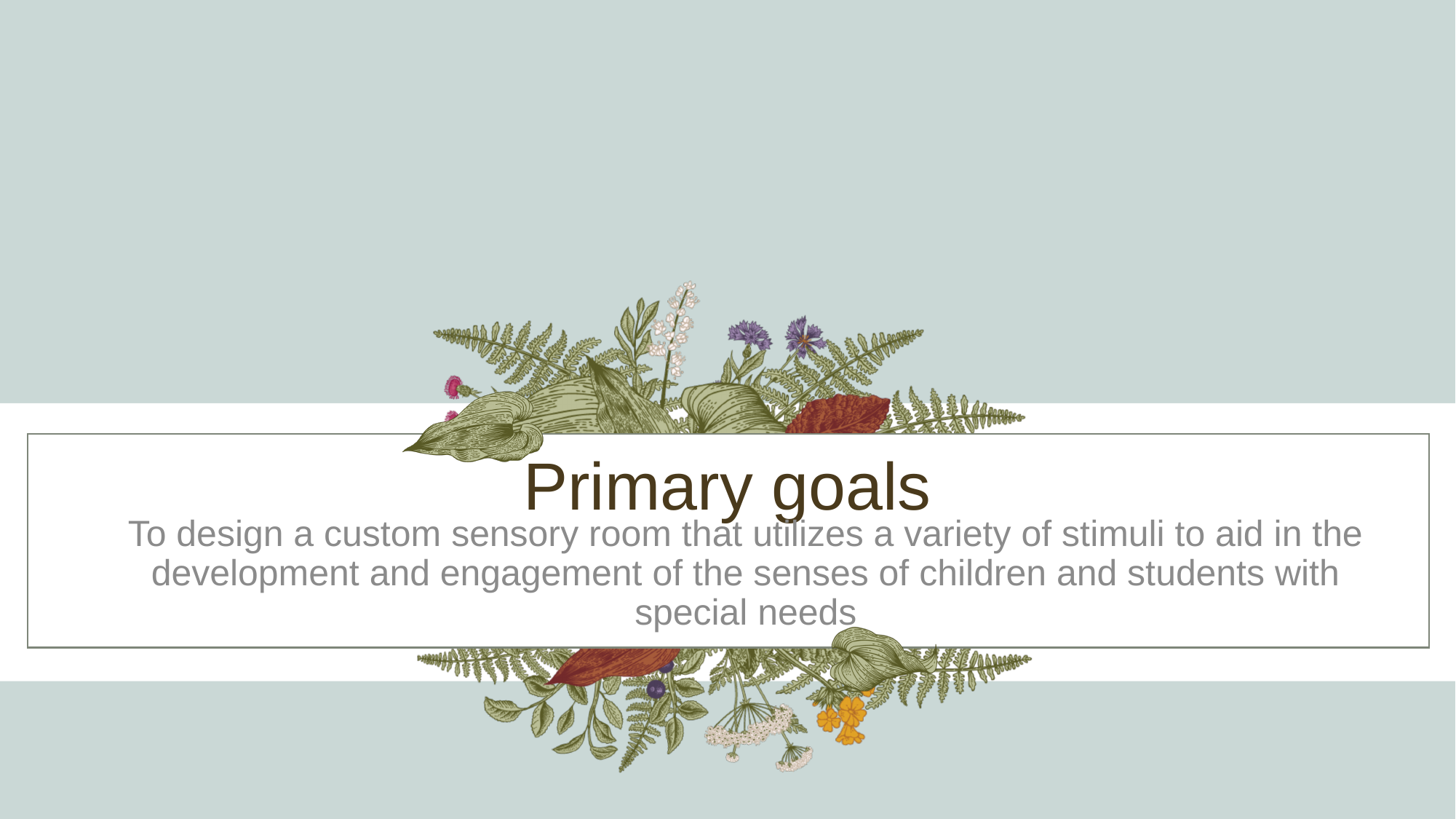

# Primary goals
To design a custom sensory room that utilizes a variety of stimuli to aid in the development and engagement of the senses of children and students with special needs